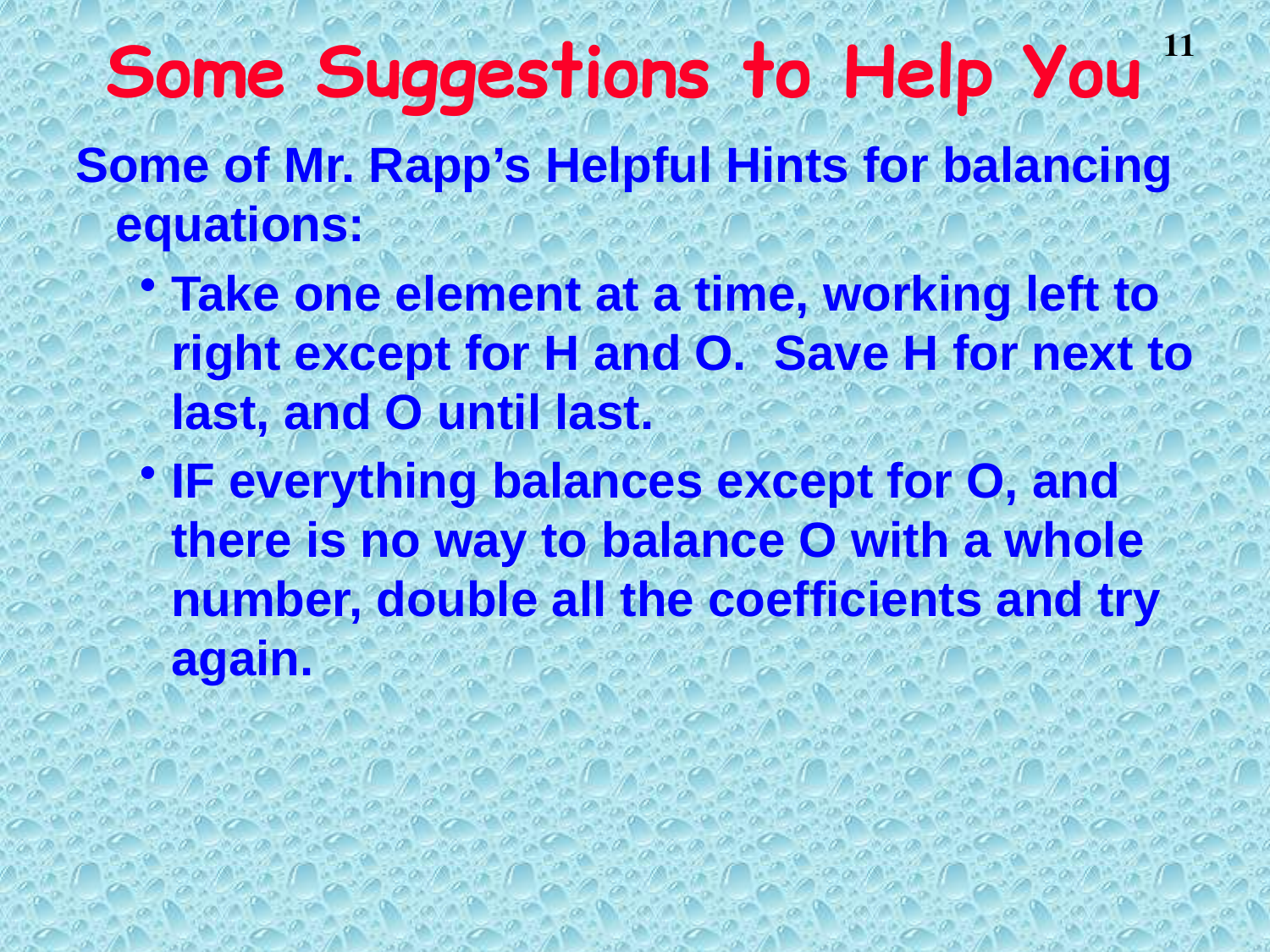

# Some Suggestions to Help You
Some of Mr. Rapp’s Helpful Hints for balancing equations:
Take one element at a time, working left to right except for H and O.  Save H for next to last, and O until last.
IF everything balances except for O, and there is no way to balance O with a whole number, double all the coefficients and try again.